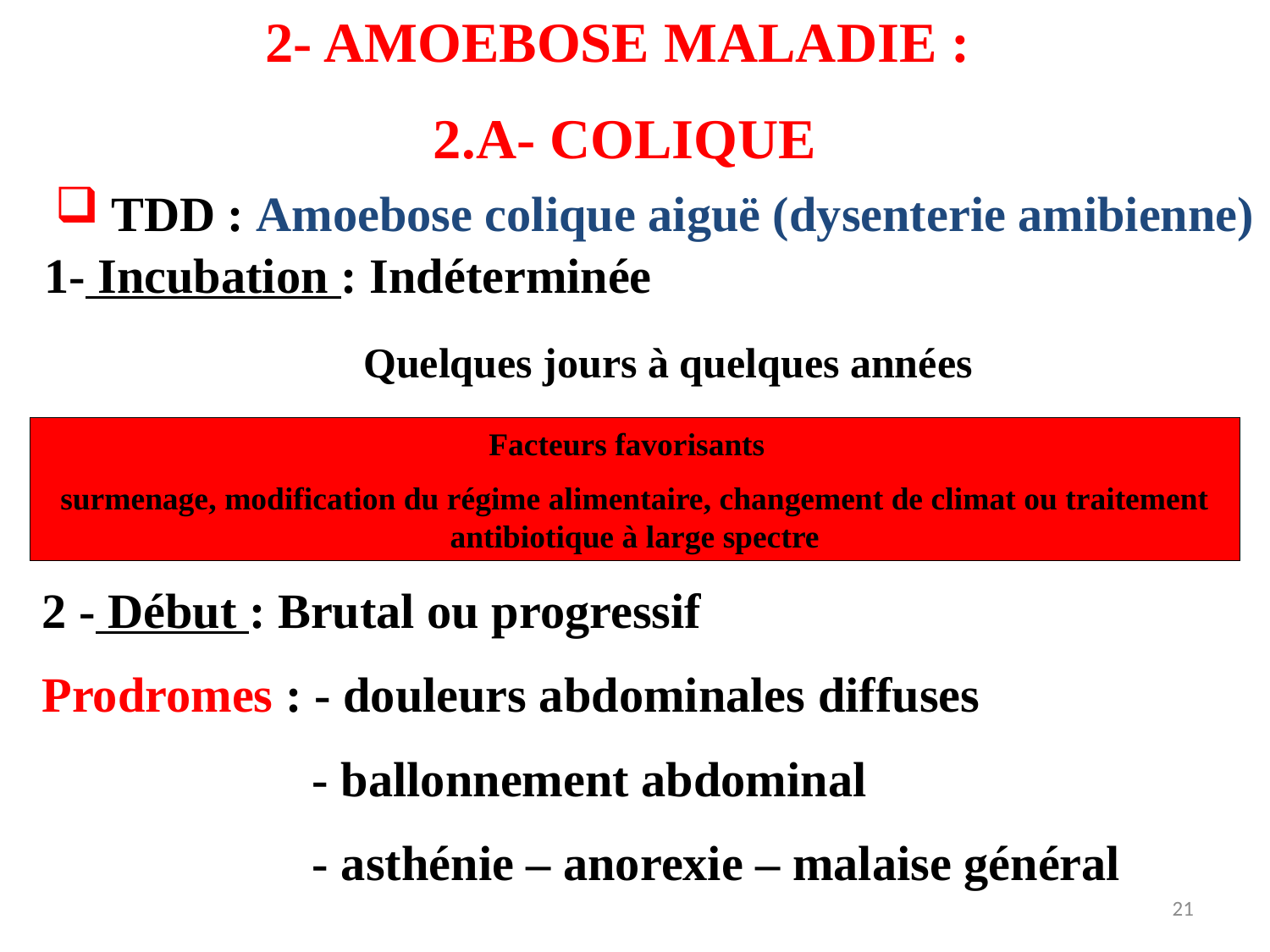

2- AMOEBOSE MALADIE :
2.A- COLIQUE
 TDD : Amoebose colique aiguë (dysenterie amibienne)
1- Incubation : Indéterminée
                          Quelques jours à quelques années

Facteurs favorisants
surmenage, modification du régime alimentaire, changement de climat ou traitement antibiotique à large spectre
2 - Début : Brutal ou progressif
Prodromes : - douleurs abdominales diffuses
                      - ballonnement abdominal
                      - asthénie – anorexie – malaise général

21